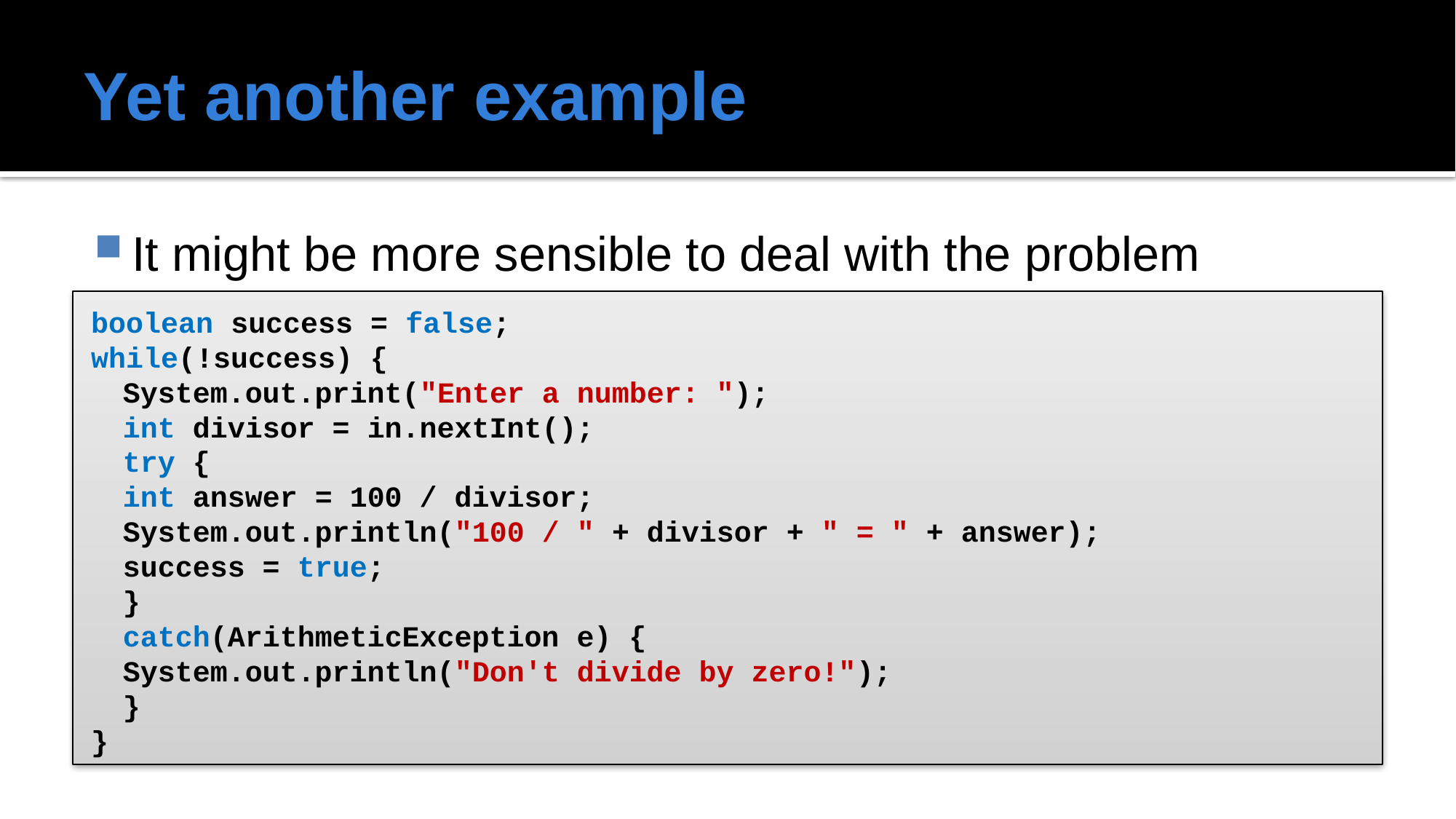

# Yet another example
It might be more sensible to deal with the problem
boolean success = false;
while(!success) {
	System.out.print("Enter a number: ");
	int divisor = in.nextInt();
	try {
		int answer = 100 / divisor;
		System.out.println("100 / " + divisor + " = " + answer);
		success = true;
	}
	catch(ArithmeticException e) {
		System.out.println("Don't divide by zero!");
	}
}